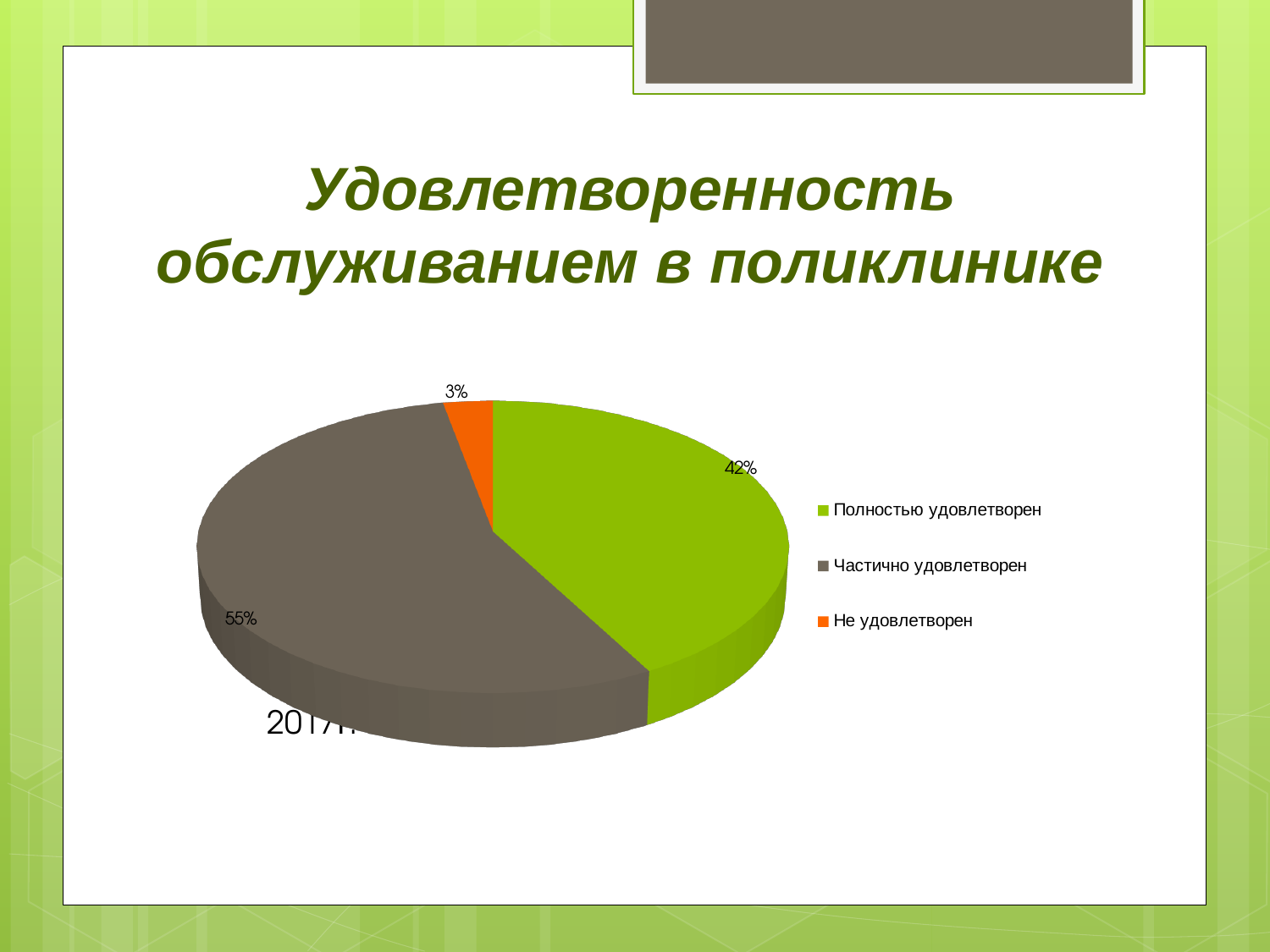

# Удовлетворенность обслуживанием в поликлинике

[unsupported chart]

2017г.